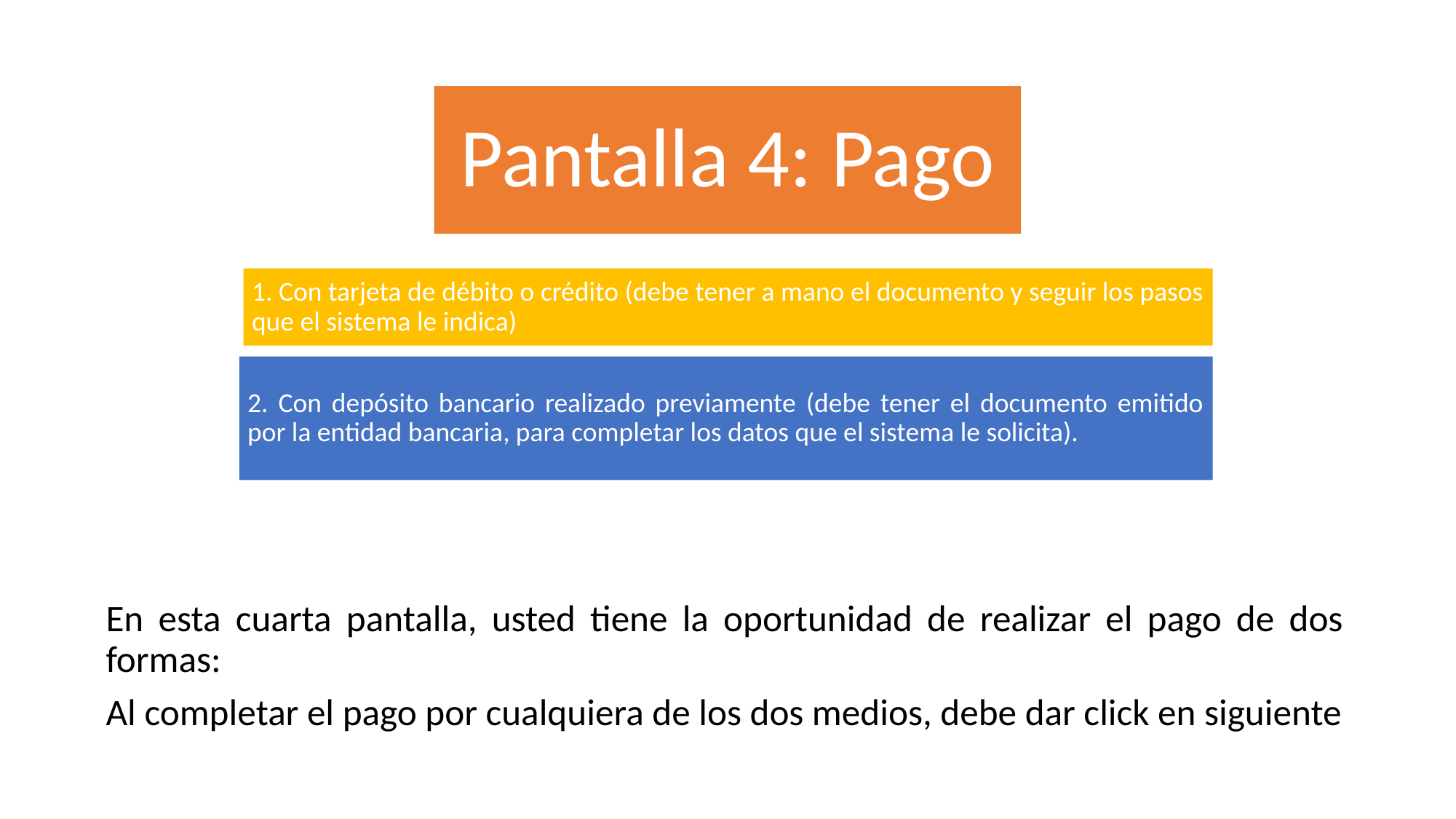

Pantalla 4: Pago
1. Con tarjeta de débito o crédito (debe tener a mano el documento y seguir los pasos que el sistema le indica)
2. Con depósito bancario realizado previamente (debe tener el documento emitido por la entidad bancaria, para completar los datos que el sistema le solicita).

En esta cuarta pantalla, usted tiene la oportunidad de realizar el pago de dos formas:
Al completar el pago por cualquiera de los dos medios, debe dar click en siguiente